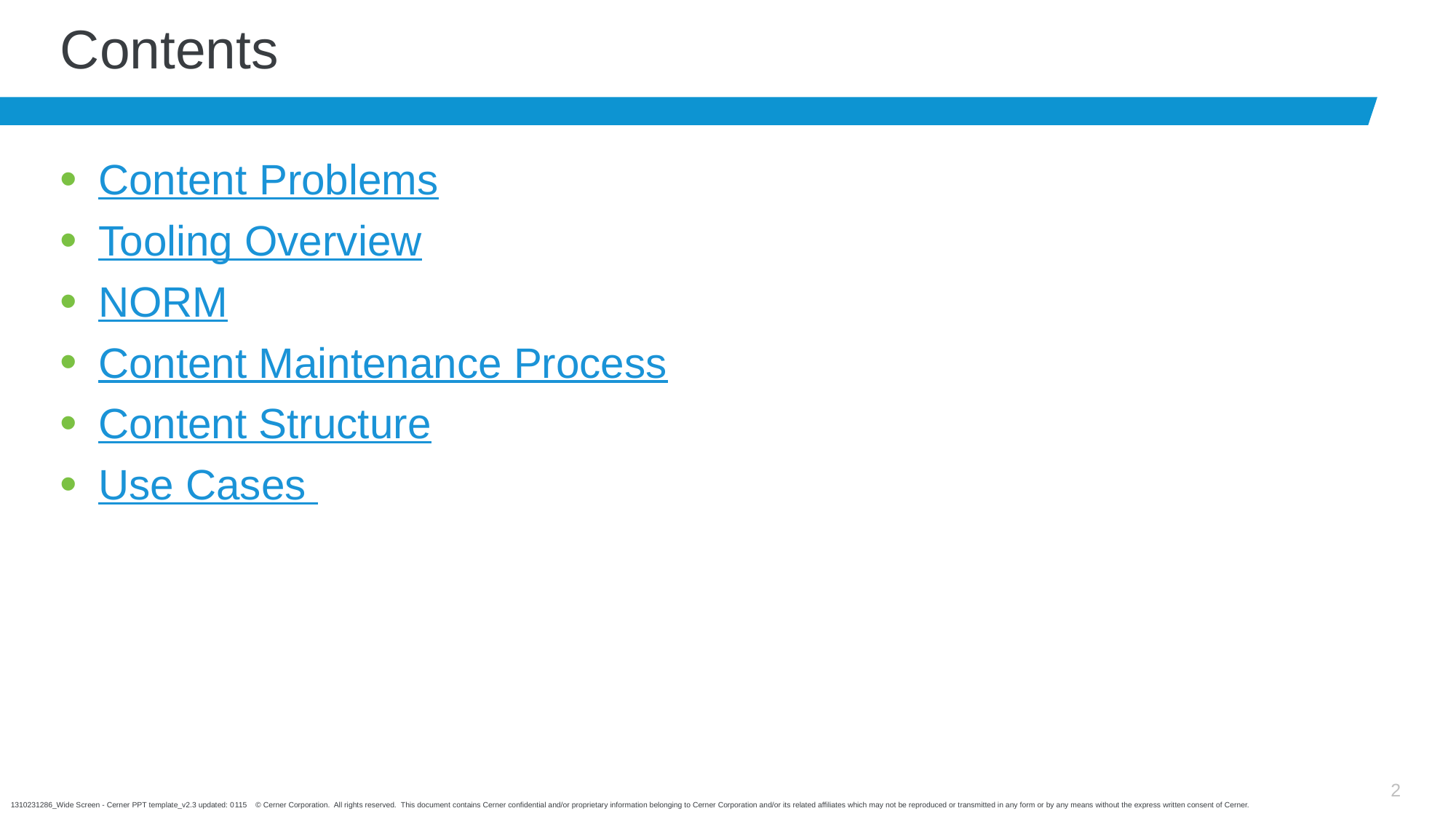

# Contents
Content Problems
Tooling Overview
NORM
Content Maintenance Process
Content Structure
Use Cases